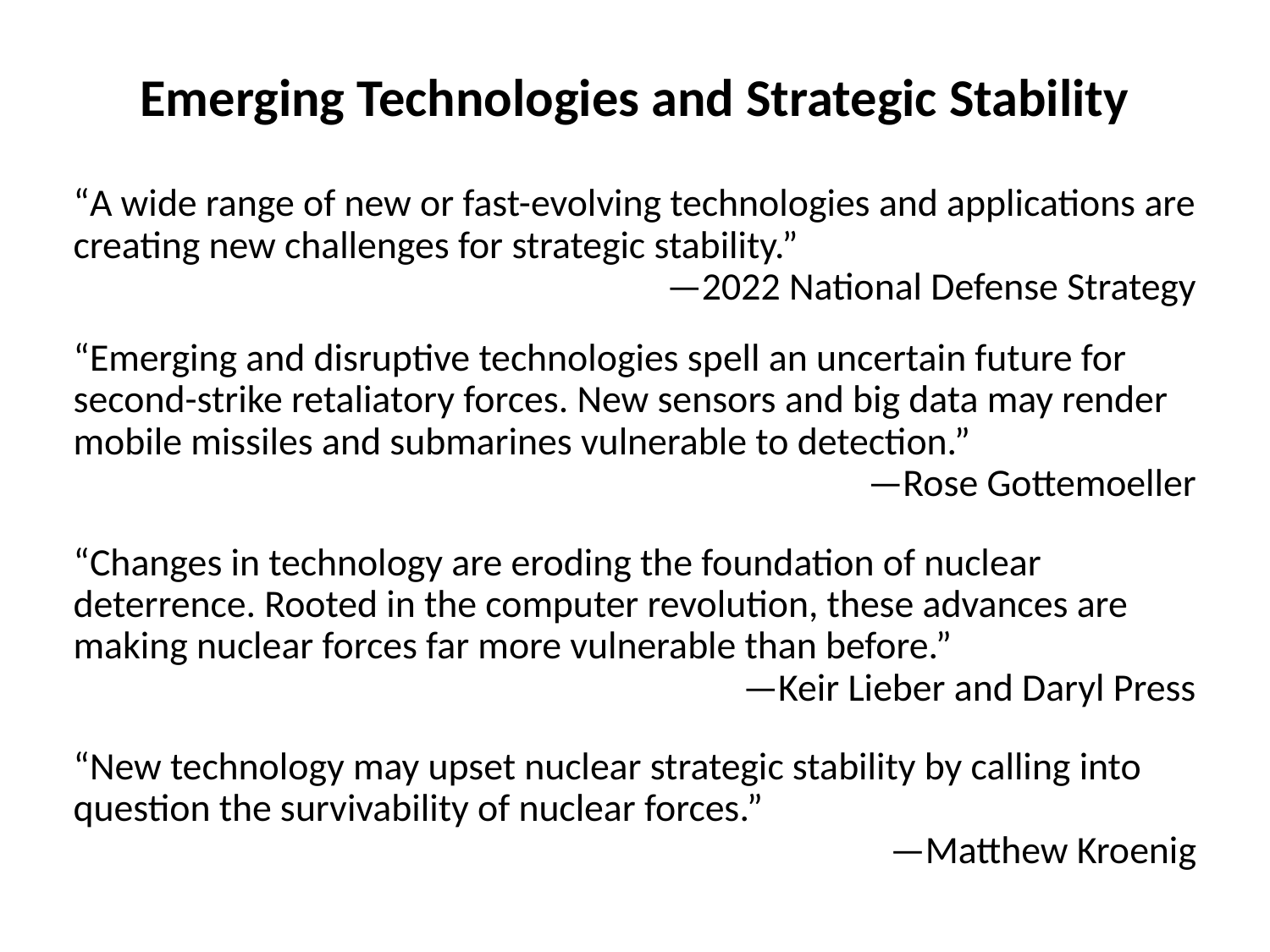

# Emerging Technologies and Strategic Stability
“A wide range of new or fast-evolving technologies and applications are creating new challenges for strategic stability.”
—2022 National Defense Strategy
“Emerging and disruptive technologies spell an uncertain future for second-strike retaliatory forces. New sensors and big data may render mobile missiles and submarines vulnerable to detection.”
—Rose Gottemoeller
“Changes in technology are eroding the foundation of nuclear deterrence. Rooted in the computer revolution, these advances are making nuclear forces far more vulnerable than before.”
—Keir Lieber and Daryl Press
“New technology may upset nuclear strategic stability by calling into question the survivability of nuclear forces.”
—Matthew Kroenig